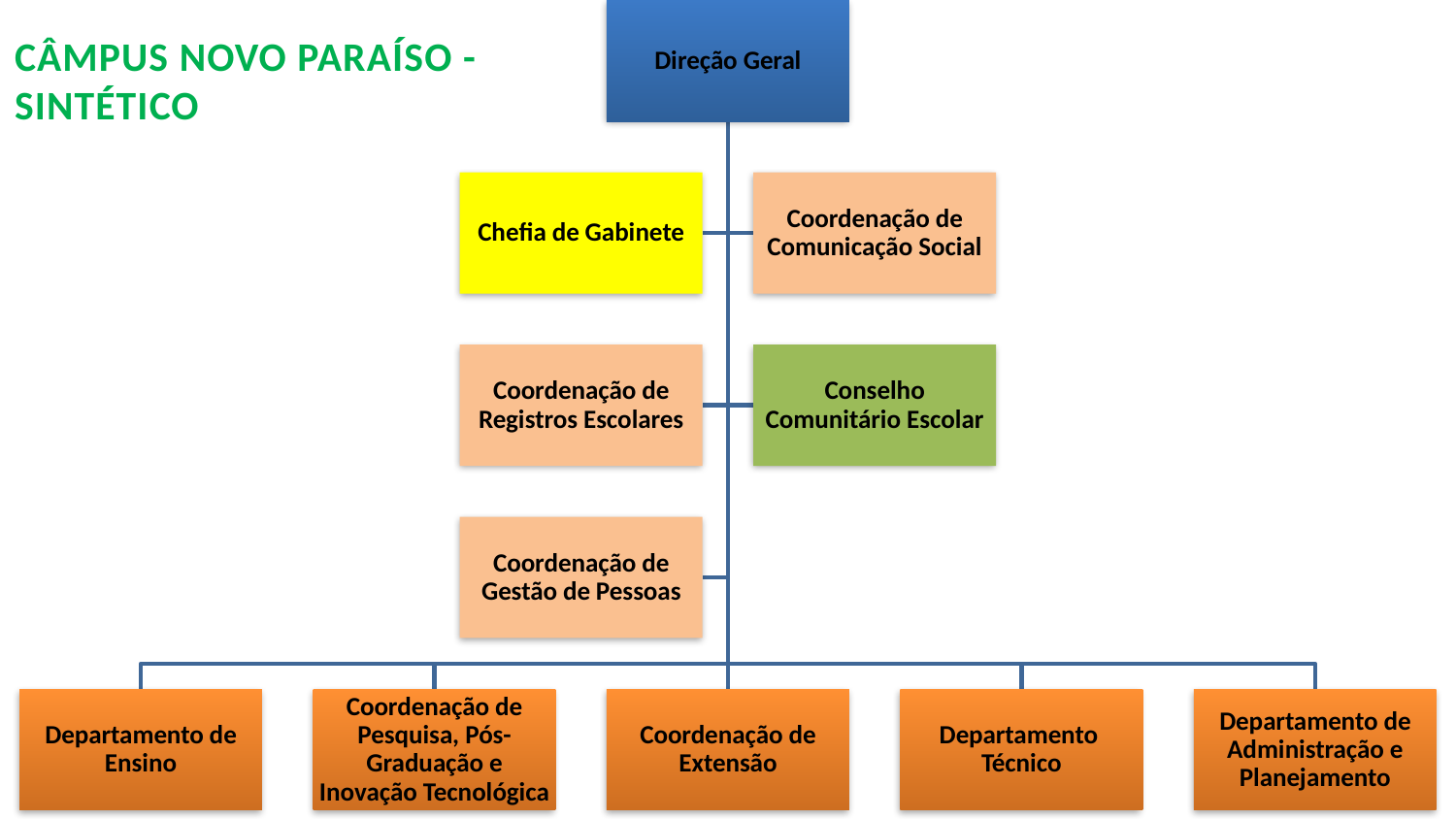

Direção Geral
Departamento de Ensino
Coordenação de Pesquisa, Pós-Graduação e Inovação Tecnológica
Coordenação de Extensão
Departamento  Técnico
Departamento de Administração e Planejamento
Chefia de Gabinete
Coordenação de Comunicação Social
Coordenação de Registros Escolares
Conselho Comunitário Escolar
Coordenação de Gestão de Pessoas
CÂMPUS NOVO PARAÍSO - SINTÉTICO